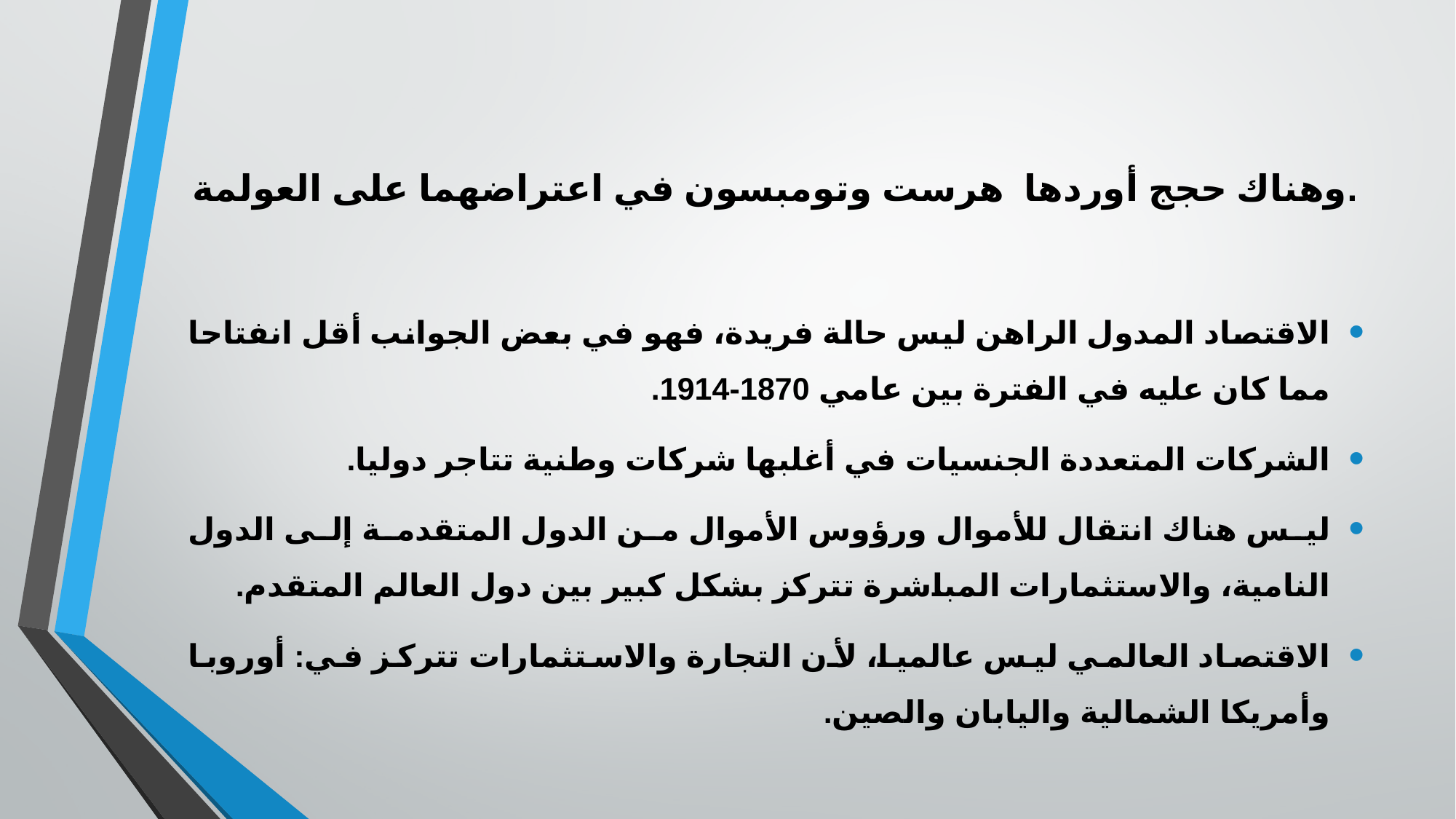

# وهناك حجج أوردها  هرست وتومبسون في اعتراضهما على العولمة.
الاقتصاد المدول الراهن ليس حالة فريدة، فهو في بعض الجوانب أقل انفتاحا مما كان عليه في الفترة بين عامي 1870-1914.
الشركات المتعددة الجنسيات في أغلبها شركات وطنية تتاجر دوليا.
ليس هناك انتقال للأموال ورؤوس الأموال من الدول المتقدمة إلى الدول النامية، والاستثمارات المباشرة تتركز بشكل كبير بين دول العالم المتقدم.
الاقتصاد العالمي ليس عالميا، لأن التجارة والاستثمارات تتركز في: أوروبا وأمريكا الشمالية واليابان والصين.